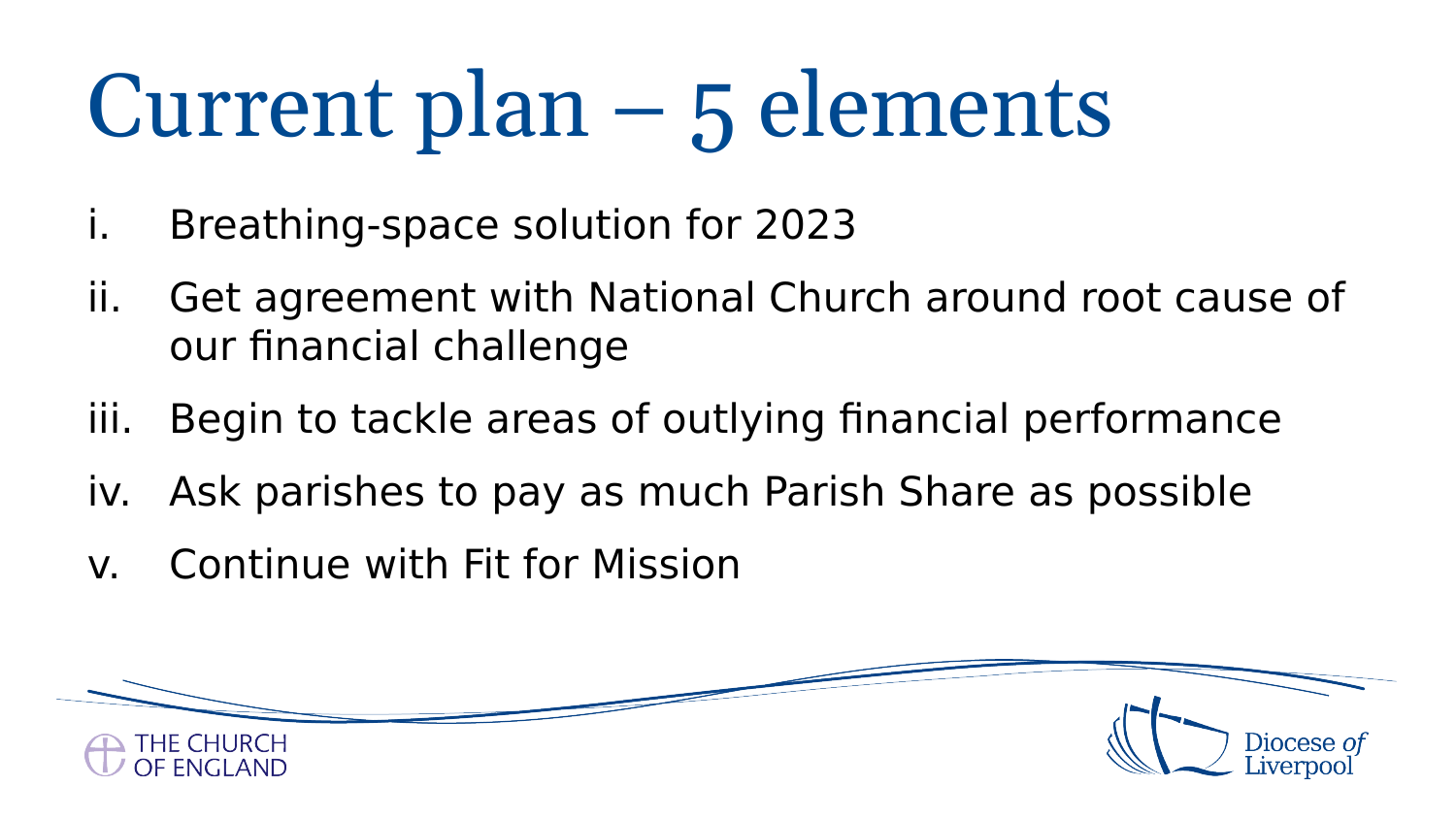

# Current plan – 5 elements
Breathing-space solution for 2023
Get agreement with National Church around root cause of our financial challenge
Begin to tackle areas of outlying financial performance
Ask parishes to pay as much Parish Share as possible
Continue with Fit for Mission